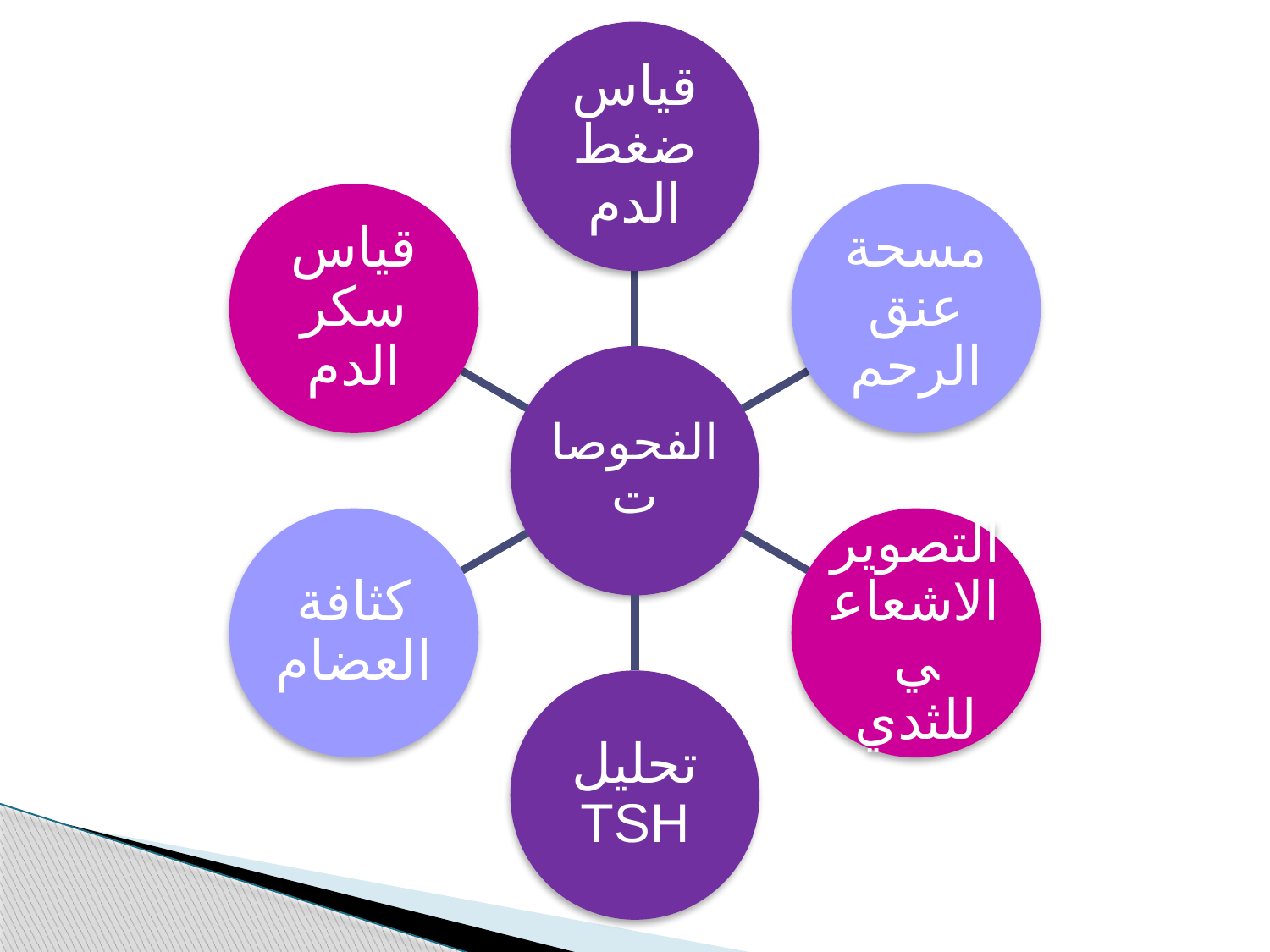

الفحوصات

قياس ضغط الدم

مسحة عنق الرحم

التصوير الاشعاعي للثدي

تحليل TSH

كثافة العضام

قياس سكر الدم
#